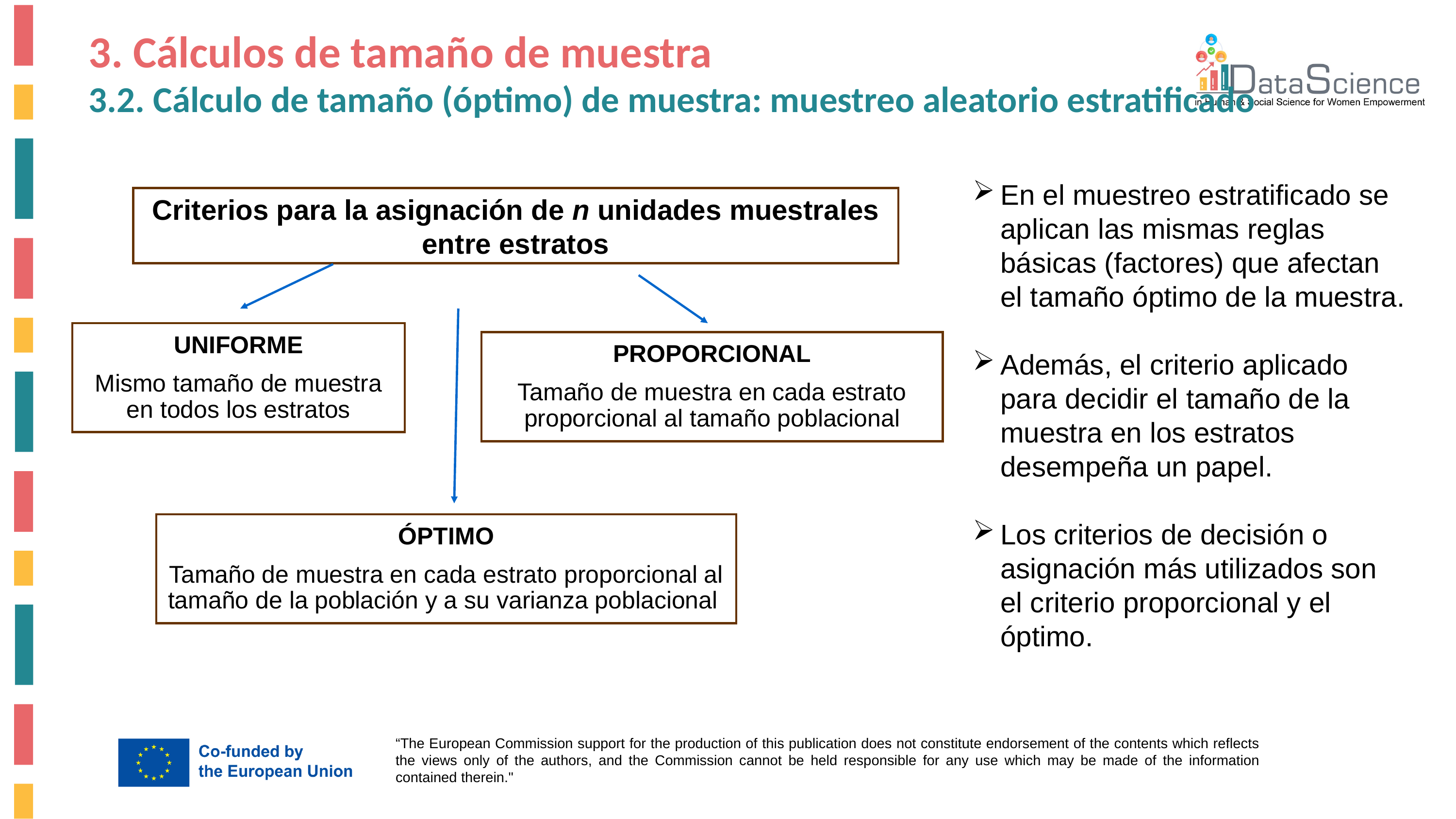

3. Cálculos de tamaño de muestra

 3.2. Cálculo de tamaño (óptimo) de muestra: muestreo aleatorio estratificado
En el muestreo estratificado se aplican las mismas reglas básicas (factores) que afectan el tamaño óptimo de la muestra.

Además, el criterio aplicado para decidir el tamaño de la muestra en los estratos desempeña un papel.

Los criterios de decisión o asignación más utilizados son el criterio proporcional y el óptimo.
Criterios para la asignación de n unidades muestrales entre estratos
UNIFORME
Mismo tamaño de muestra en todos los estratos
PROPORCIONAL
Tamaño de muestra en cada estrato proporcional al tamaño poblacional

ÓPTIMO
Tamaño de muestra en cada estrato proporcional al tamaño de la población y a su varianza poblacional